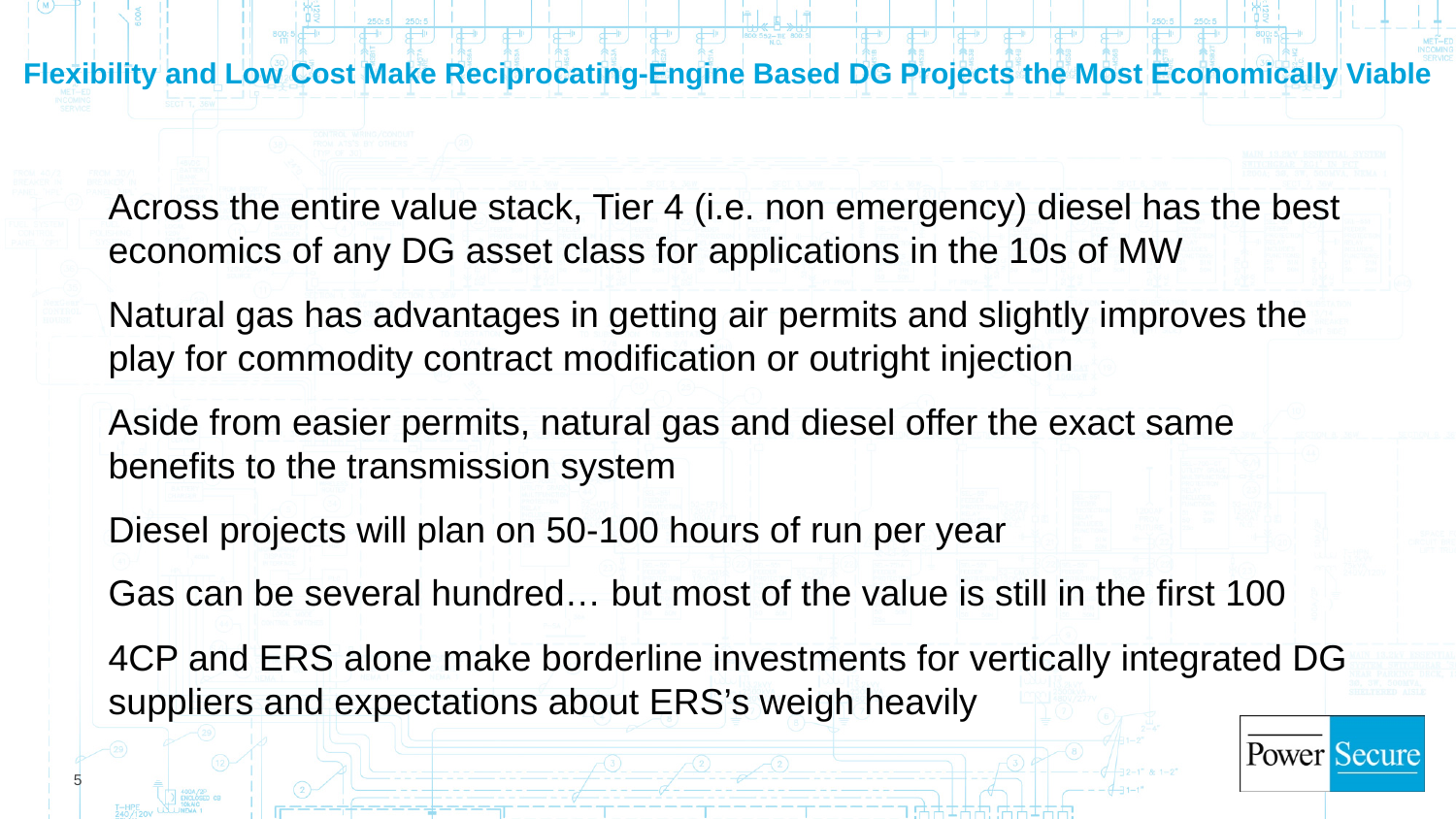

# Flexibility and Low Cost Make Reciprocating-Engine Based DG Projects the Most Economically Viable
Across the entire value stack, Tier 4 (i.e. non emergency) diesel has the best economics of any DG asset class for applications in the 10s of MW
Natural gas has advantages in getting air permits and slightly improves the play for commodity contract modification or outright injection
Aside from easier permits, natural gas and diesel offer the exact same benefits to the transmission system
Diesel projects will plan on 50-100 hours of run per year
Gas can be several hundred… but most of the value is still in the first 100
4CP and ERS alone make borderline investments for vertically integrated DG suppliers and expectations about ERS’s weigh heavily